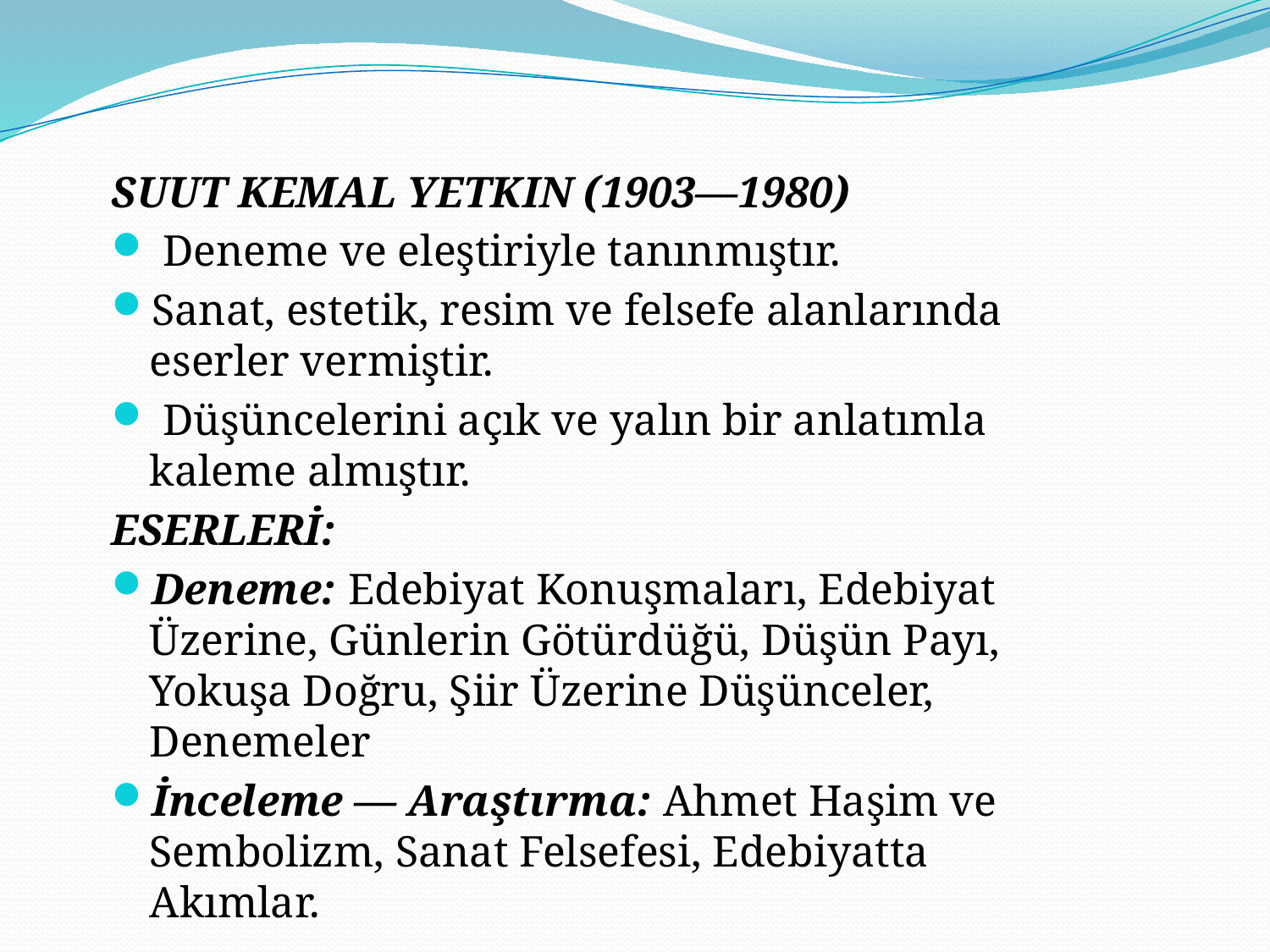

SUUT KEMAL YETKIN (1903—1980)
 Deneme ve eleştiriyle tanınmıştır.
Sanat, estetik, resim ve felsefe alanlarında eserler vermiştir.
 Düşüncelerini açık ve yalın bir anlatımla kaleme almıştır.
ESERLERİ:
Deneme: Edebiyat Konuşmaları, Edebiyat Üzerine, Günlerin Götürdüğü, Düşün Payı, Yokuşa Doğru, Şiir Üzerine Düşünceler, Denemeler
İnceleme — Araştırma: Ahmet Haşim ve Sembolizm, Sanat Felsefesi, Edebiyatta Akımlar.